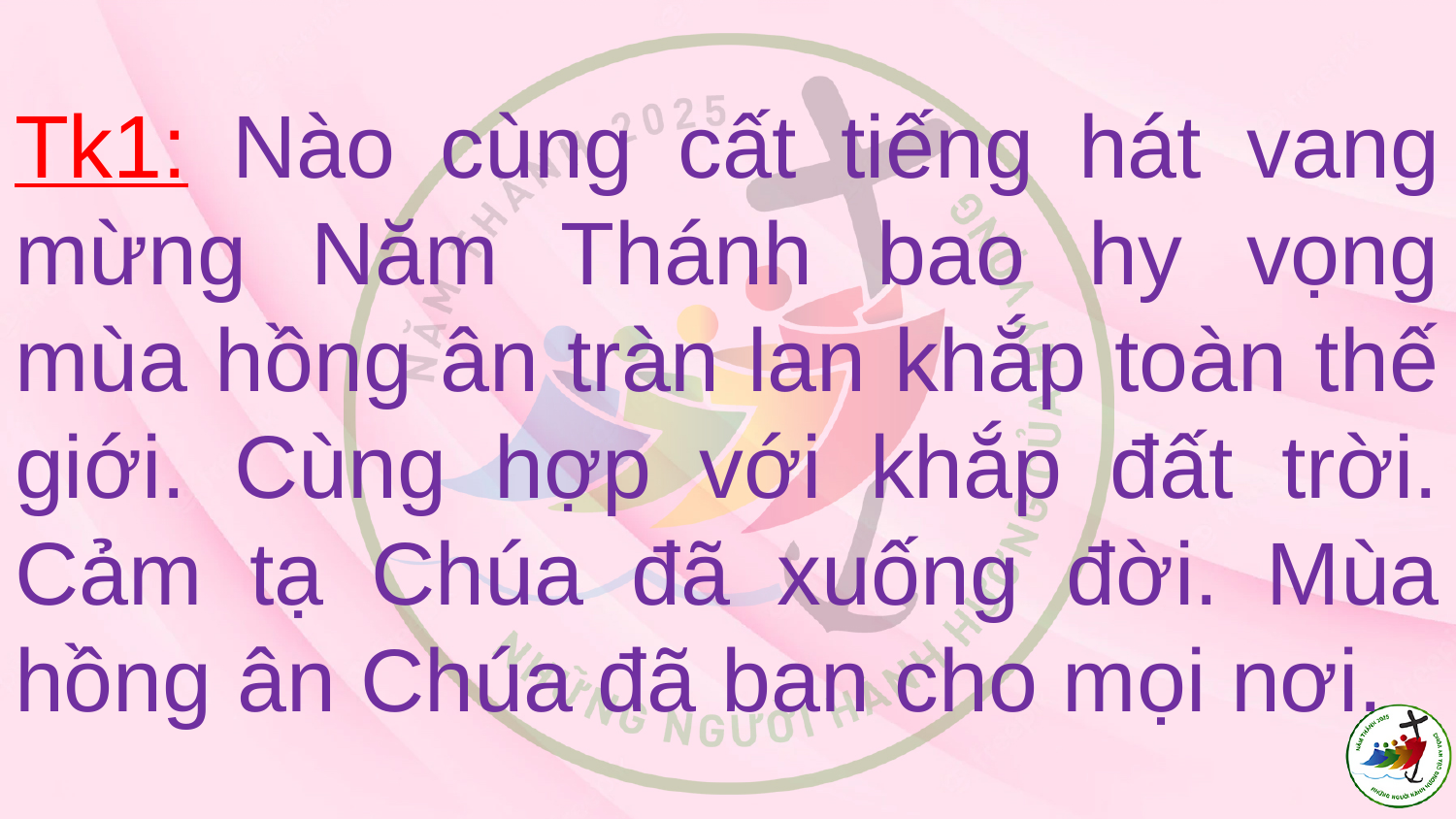

# Tk1: Nào cùng cất tiếng hát vang mừng Năm Thánh bao hy vọng mùa hồng ân tràn lan khắp toàn thế giới. Cùng hợp với khắp đất trời. Cảm tạ Chúa đã xuống đời. Mùa hồng ân Chúa đã ban cho mọi nơi.